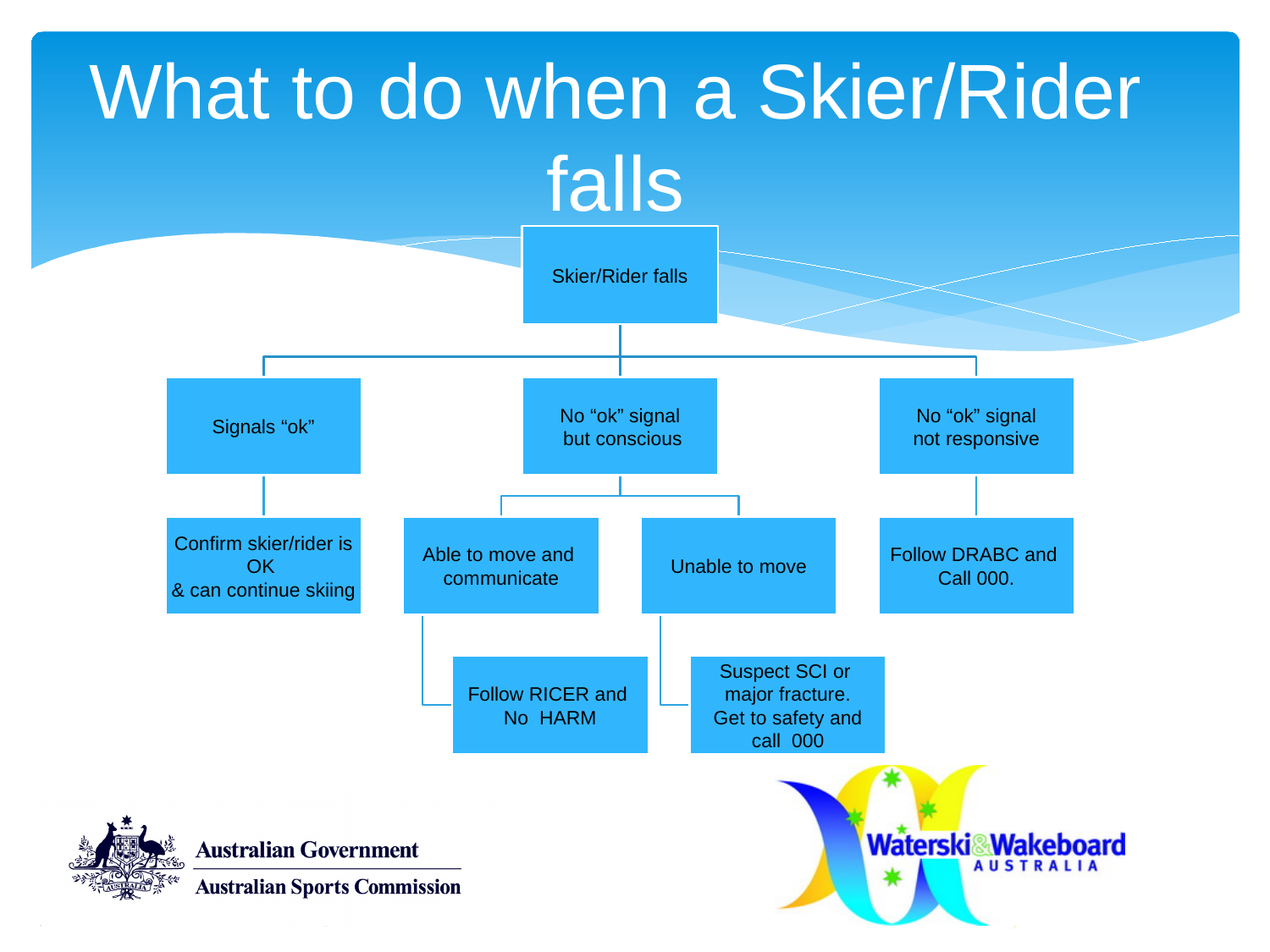

What to do when a Skier/Rider falls
Skier/Rider falls
Signals “ok”
Confirm skier/rider is OK
& can continue skiing
No “ok” signal
 but conscious
Able to move and
communicate
Follow RICER and
No  HARM
Unable to move
Suspect SCI or
major fracture.
 Get to safety and
call  000
No “ok” signal
not responsive
Follow DRABC and
Call 000.